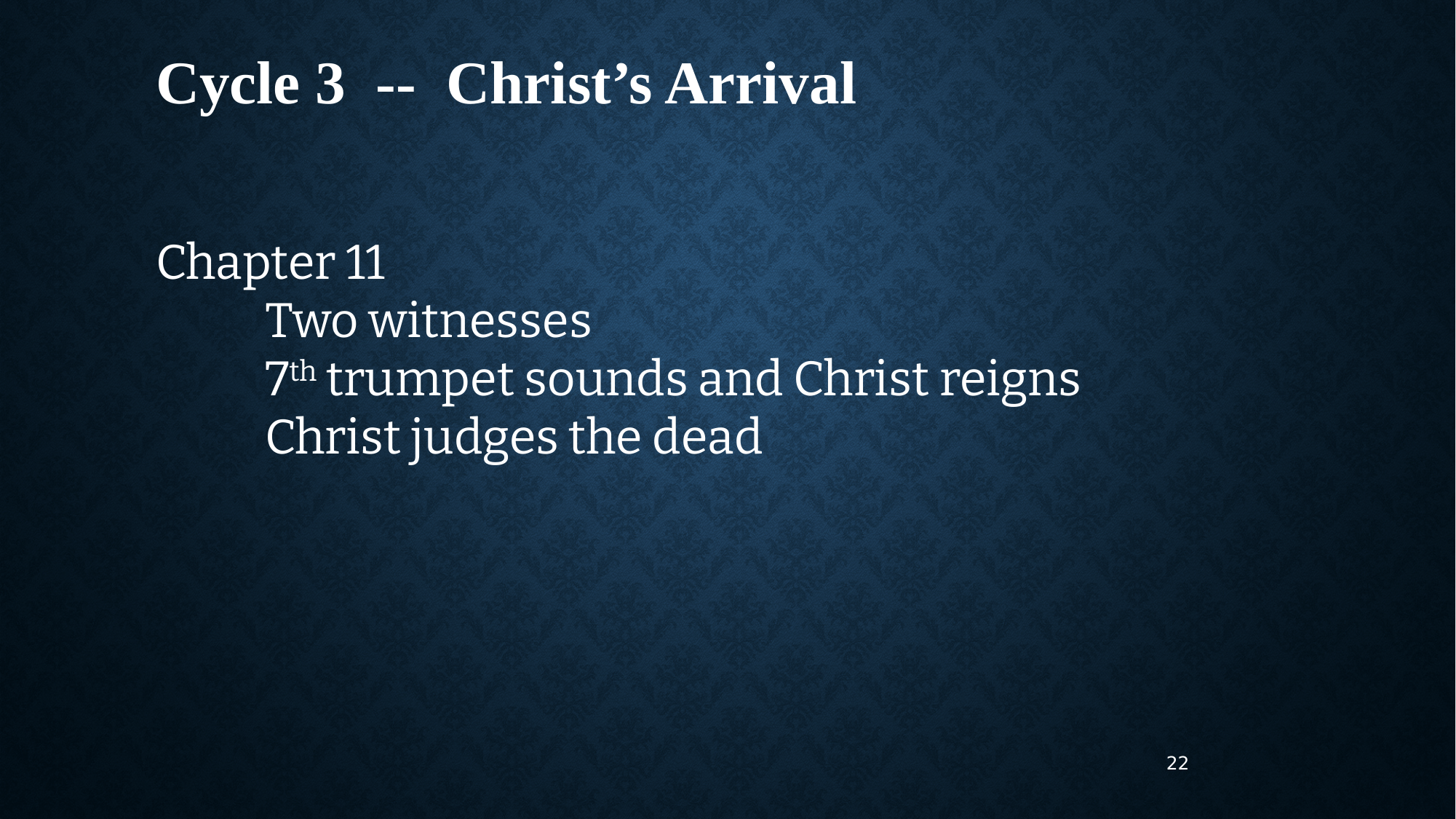

Cycle 3  --  Christ’s Arrival
Chapter 11
Two witnesses
7th trumpet sounds and Christ reigns
Christ judges the dead

22